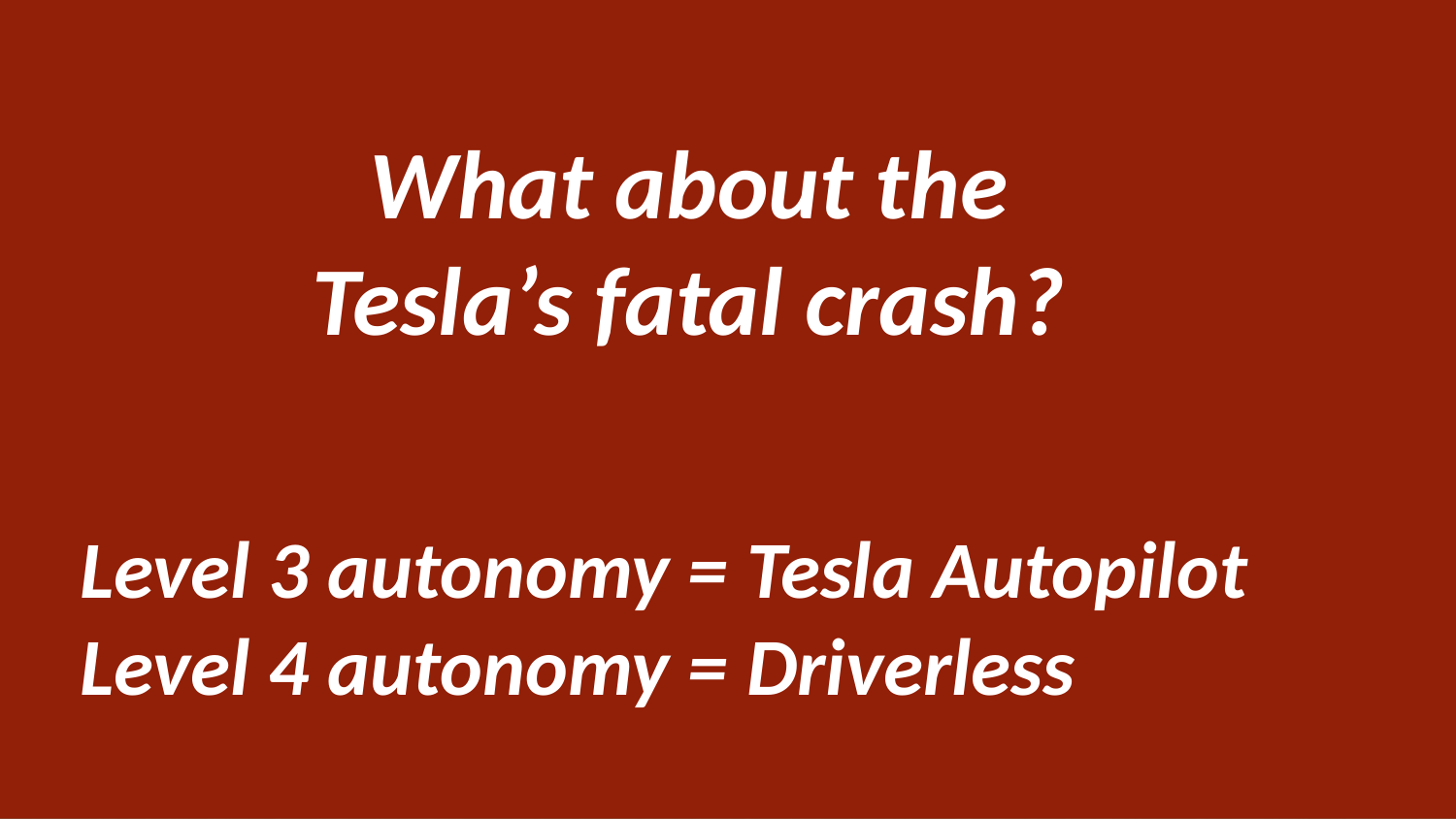

#
What about the Tesla’s fatal crash?
Level 3 autonomy = Tesla Autopilot
Level 4 autonomy = Driverless